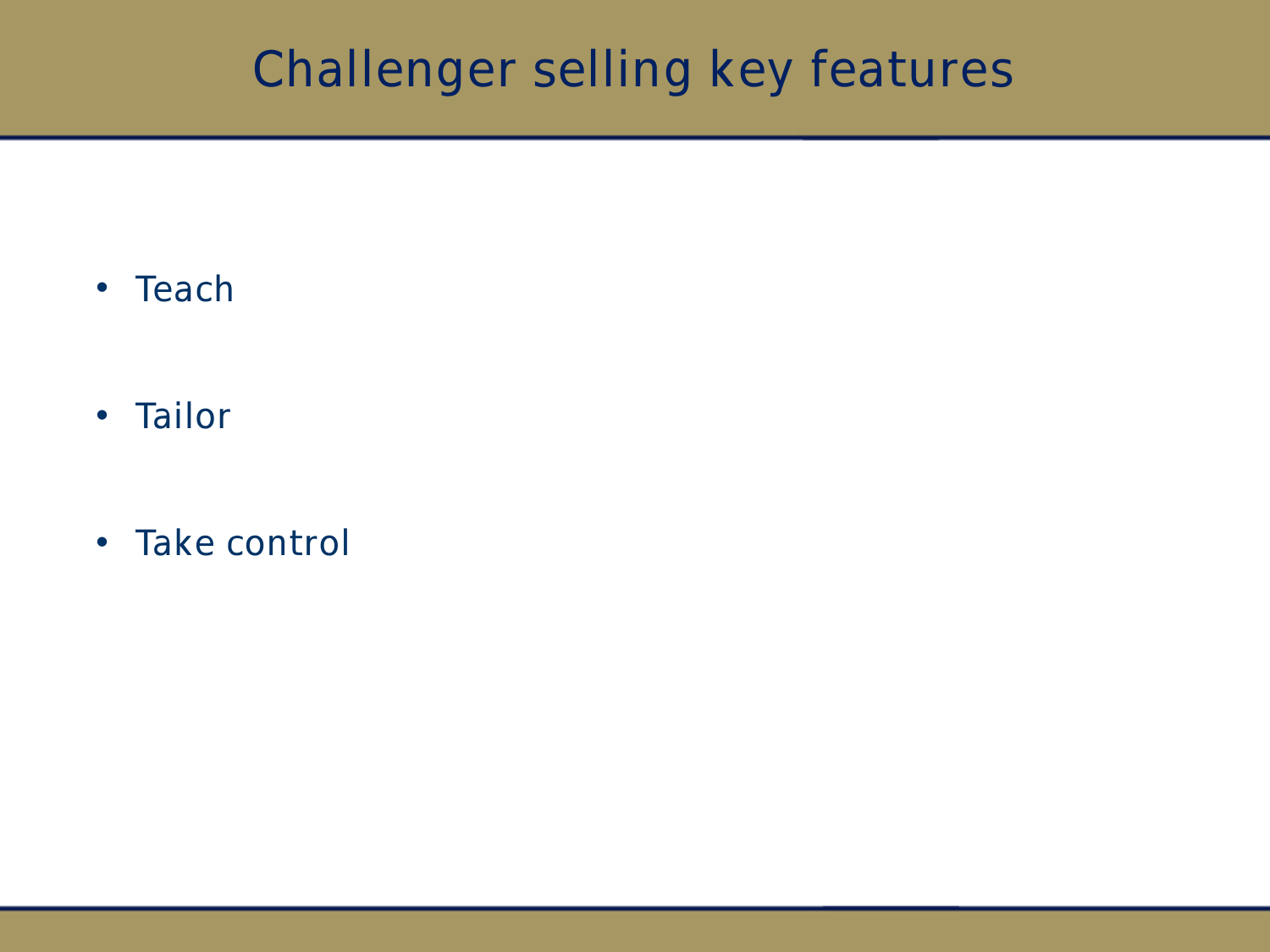

# Challenger selling key features

Teach

Tailor

Take control